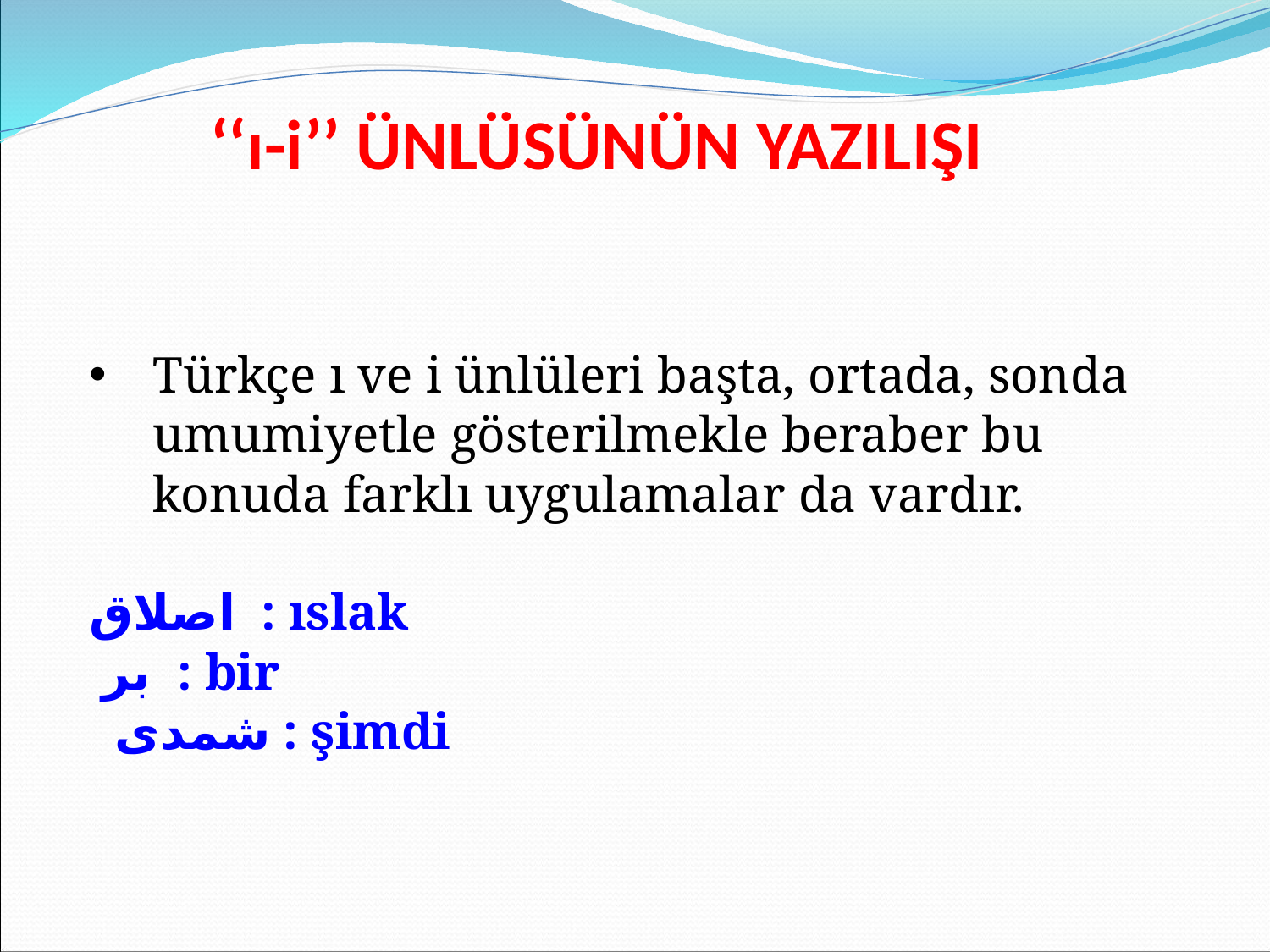

‘‘ı-i’’ ÜNLÜSÜNÜN YAZILIŞI
Türkçe ı ve i ünlüleri başta, ortada, sonda umumiyetle gösterilmekle beraber bu konuda farklı uygulamalar da vardır.

اصلاق  : ıslak
 بر  : bir
  شمدى : şimdi